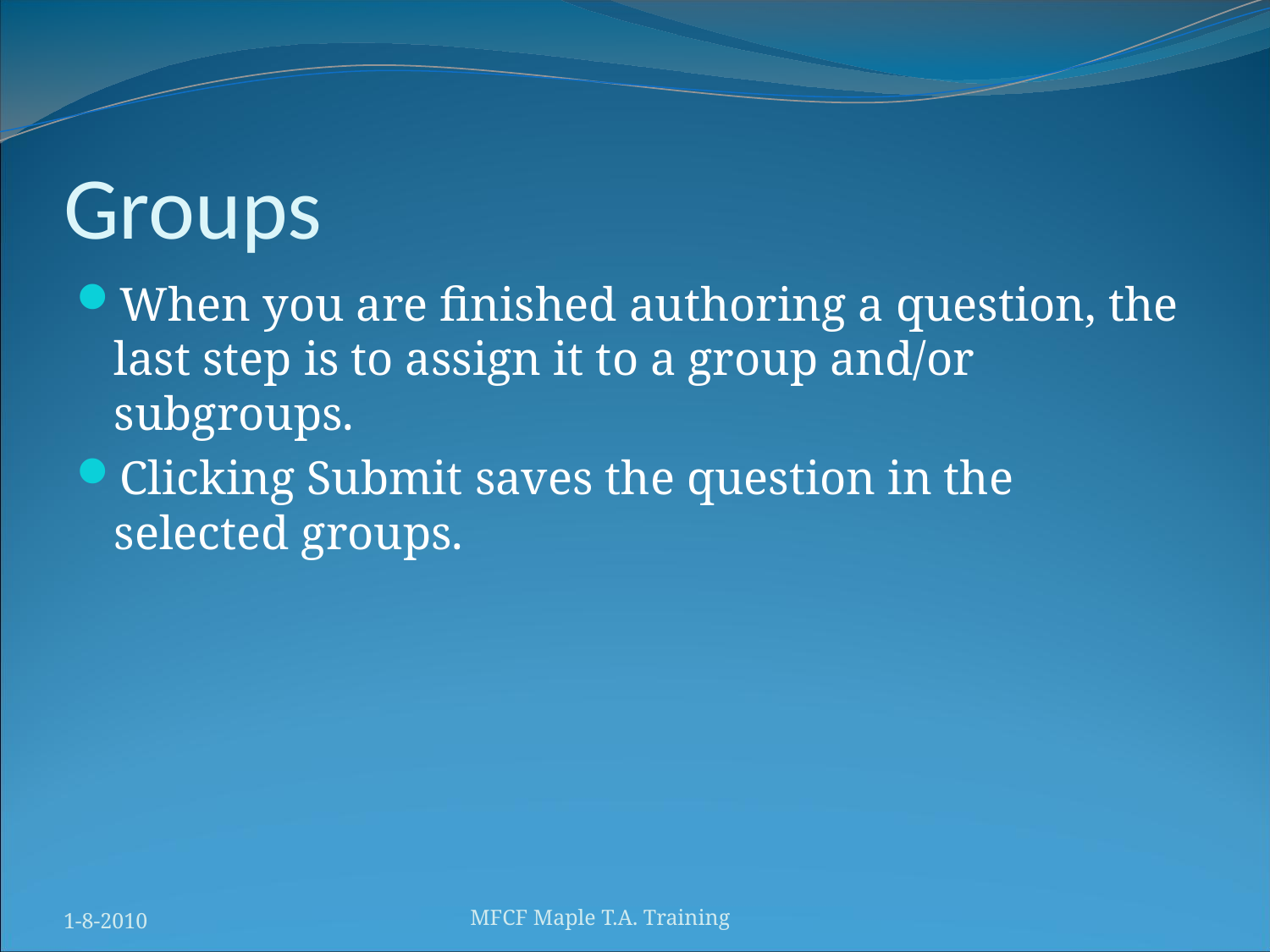

# Groups
When you are finished authoring a question, the last step is to assign it to a group and/or subgroups.
Clicking Submit saves the question in the selected groups.

1-8-2010
MFCF Maple T.A. Training